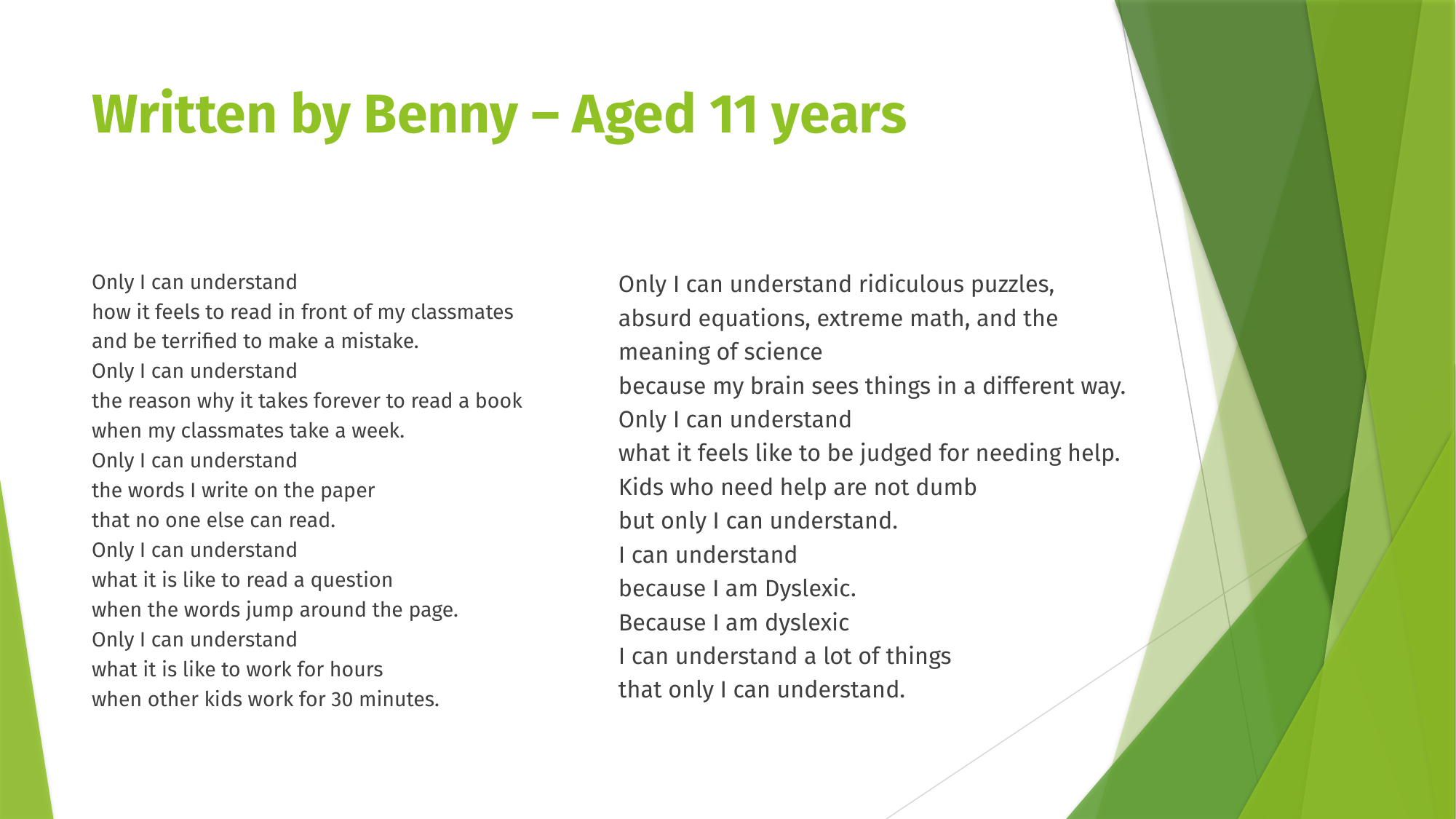

# Written by Benny – Aged 11 years
Only I can understand
how it feels to read in front of my classmates
and be terrified to make a mistake.
Only I can understand
the reason why it takes forever to read a book
when my classmates take a week.
Only I can understand
the words I write on the paper
that no one else can read.
Only I can understand
what it is like to read a question
when the words jump around the page.
Only I can understand
what it is like to work for hours
when other kids work for 30 minutes.
Only I can understand ridiculous puzzles, absurd equations, extreme math, and the meaning of science
because my brain sees things in a different way.
Only I can understand
what it feels like to be judged for needing help.
Kids who need help are not dumb
but only I can understand.
I can understand
because I am Dyslexic.
Because I am dyslexic
I can understand a lot of things
that only I can understand.